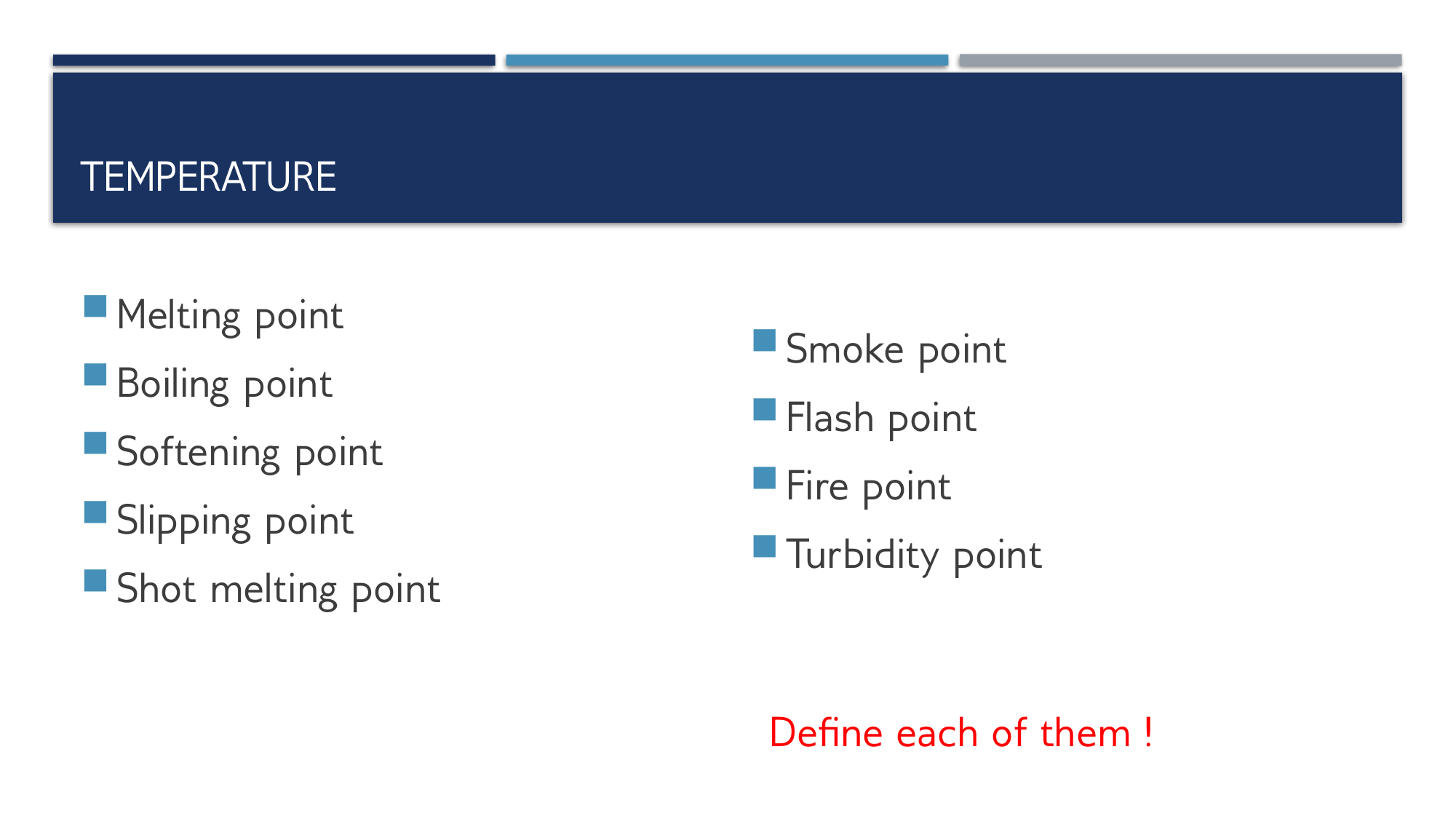

# temperature
Melting point
Boiling point
Softening point
Slipping point
Shot melting point

Smoke point
Flash point
Fire point
Turbidity point

Define each of them !